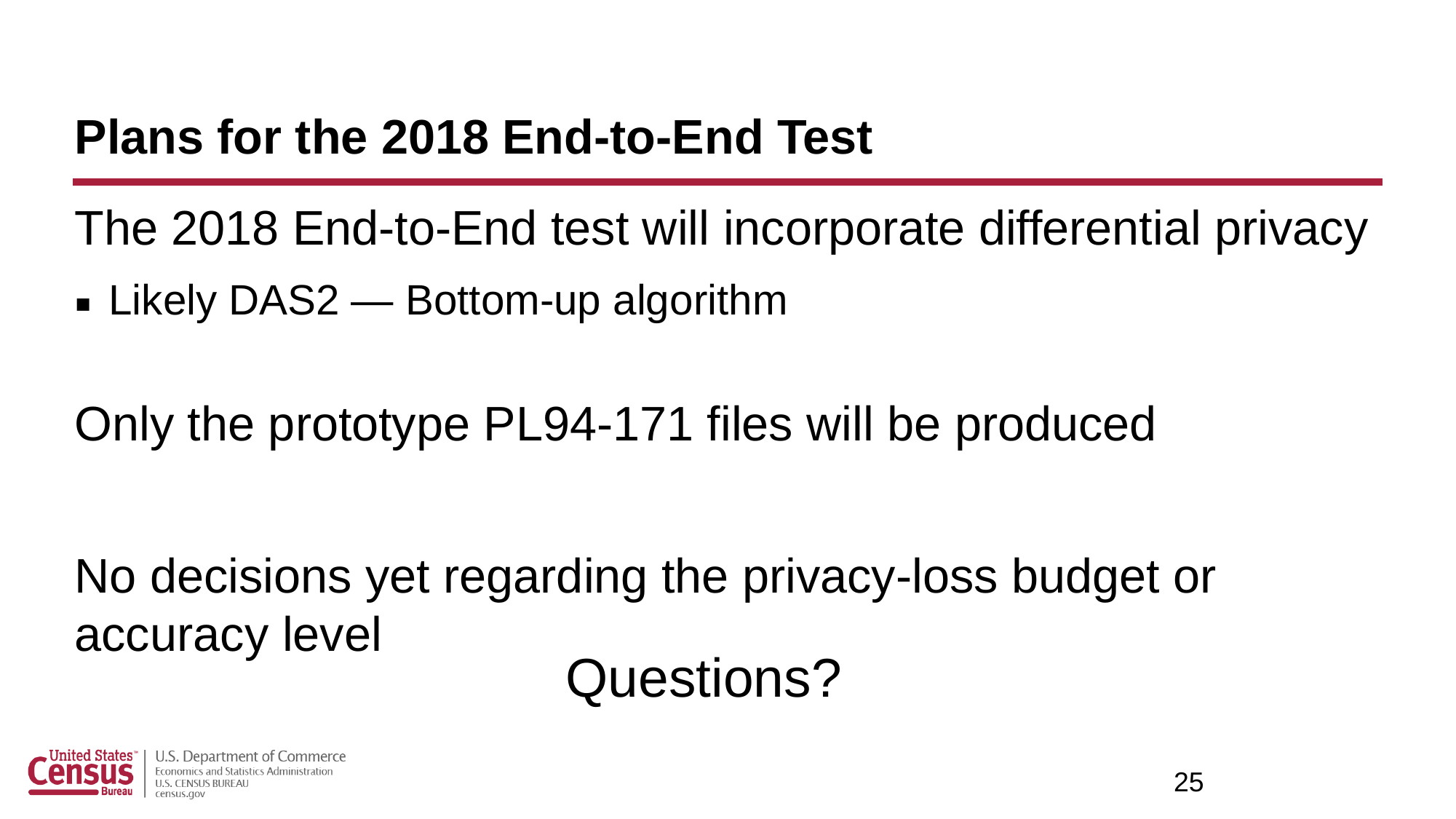

# Plans for the 2018 End-to-End Test
The 2018 End-to-End test will incorporate differential privacy
Likely DAS2 — Bottom-up algorithm

Only the prototype PL94-171 files will be produced

No decisions yet regarding the privacy-loss budget or accuracy level
Questions?
 25